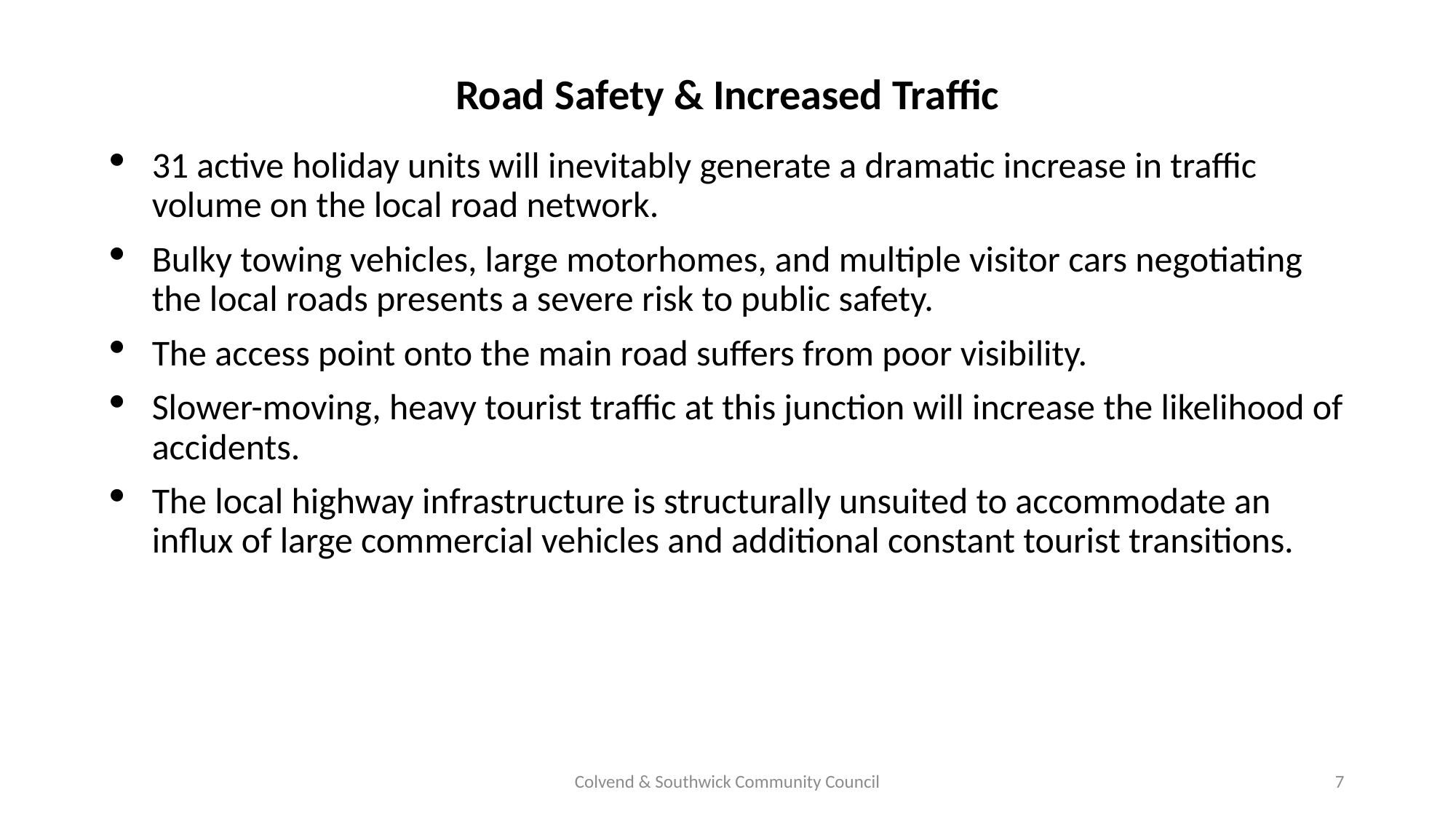

# Road Safety & Increased Traffic
31 active holiday units will inevitably generate a dramatic increase in traffic volume on the local road network.
Bulky towing vehicles, large motorhomes, and multiple visitor cars negotiating the local roads presents a severe risk to public safety.
The access point onto the main road suffers from poor visibility.
Slower-moving, heavy tourist traffic at this junction will increase the likelihood of accidents.
The local highway infrastructure is structurally unsuited to accommodate an influx of large commercial vehicles and additional constant tourist transitions.
Colvend & Southwick Community Council
7